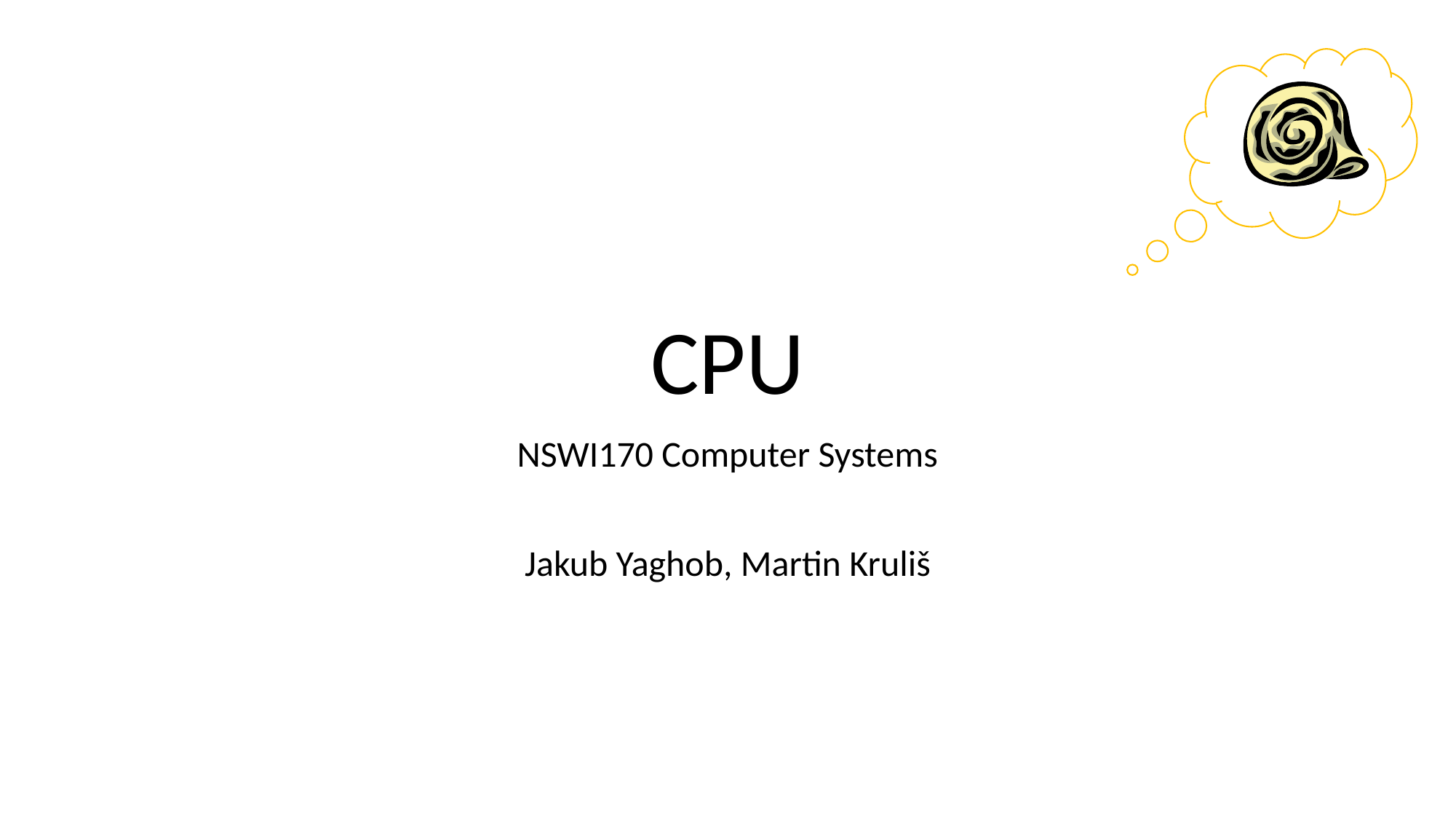

# CPU
NSWI170 Computer Systems

Jakub Yaghob, Martin Kruliš